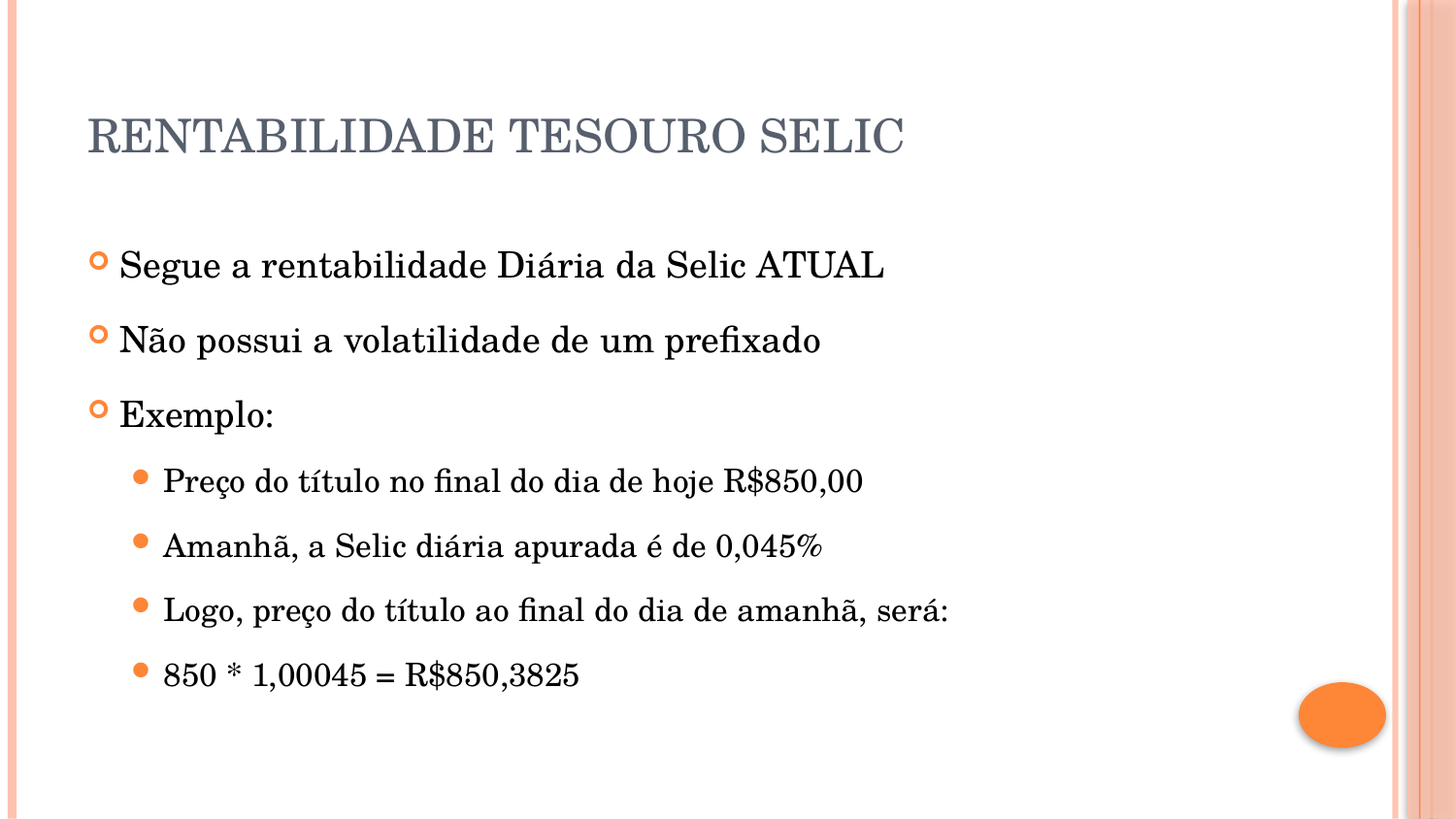

# Rentabilidade Tesouro Selic
Segue a rentabilidade Diária da Selic ATUAL
Não possui a volatilidade de um prefixado
Exemplo:
Preço do título no final do dia de hoje R$850,00
Amanhã, a Selic diária apurada é de 0,045%
Logo, preço do título ao final do dia de amanhã, será:
850 * 1,00045 = R$850,3825